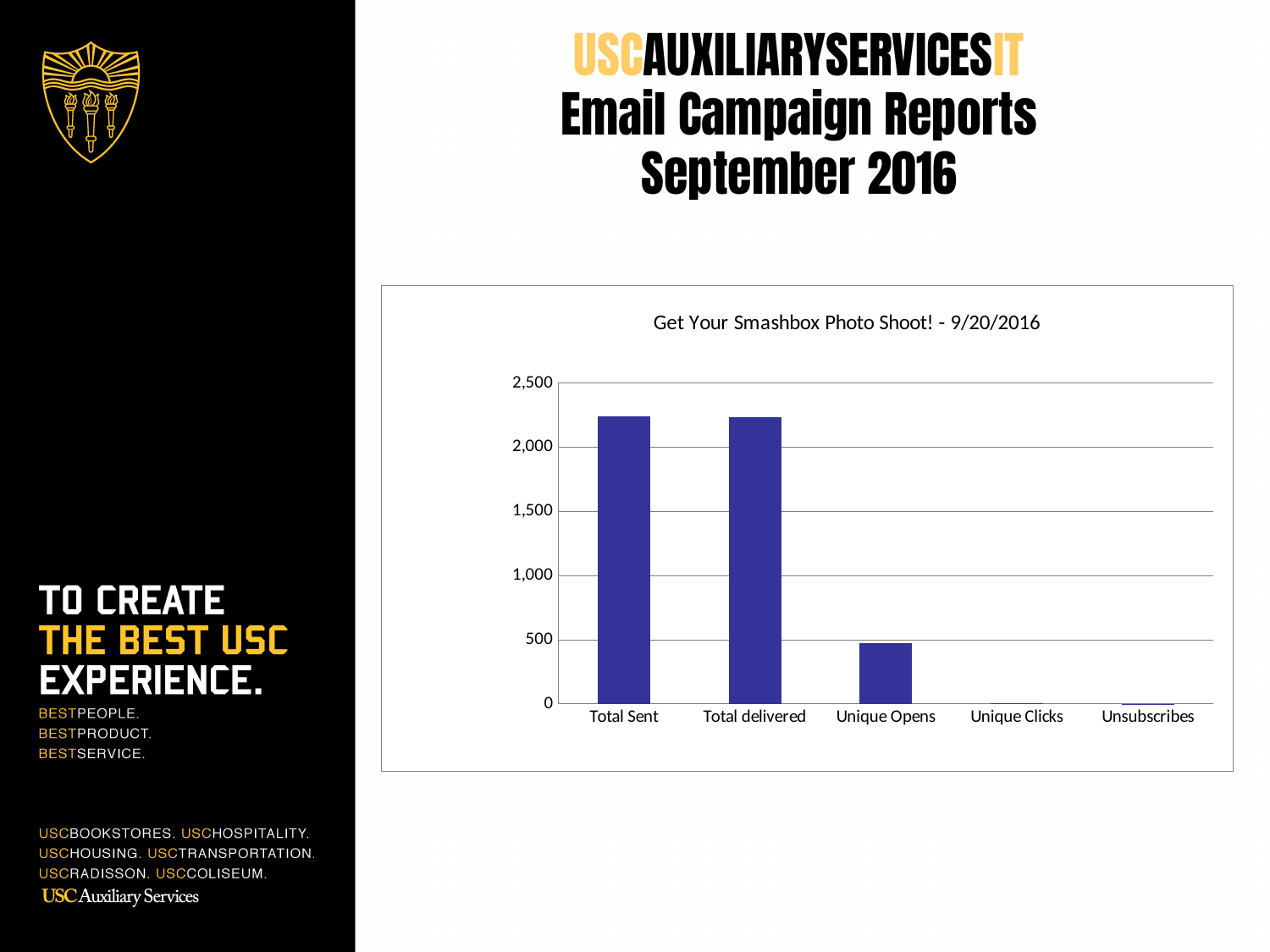

# USCAUXILIARYSERVICESIT Email Campaign Reports September 2016

### Chart: Get Your Smashbox Photo Shoot! - 9/20/2016

| Category | BKS List |
|---|---|
| Total Sent | 2240.0 |
| Total delivered | 2232.0 |
| Unique Opens | 470.0 |
| Unique Clicks | 7.0 |
| Unsubscribes | 1.0 |